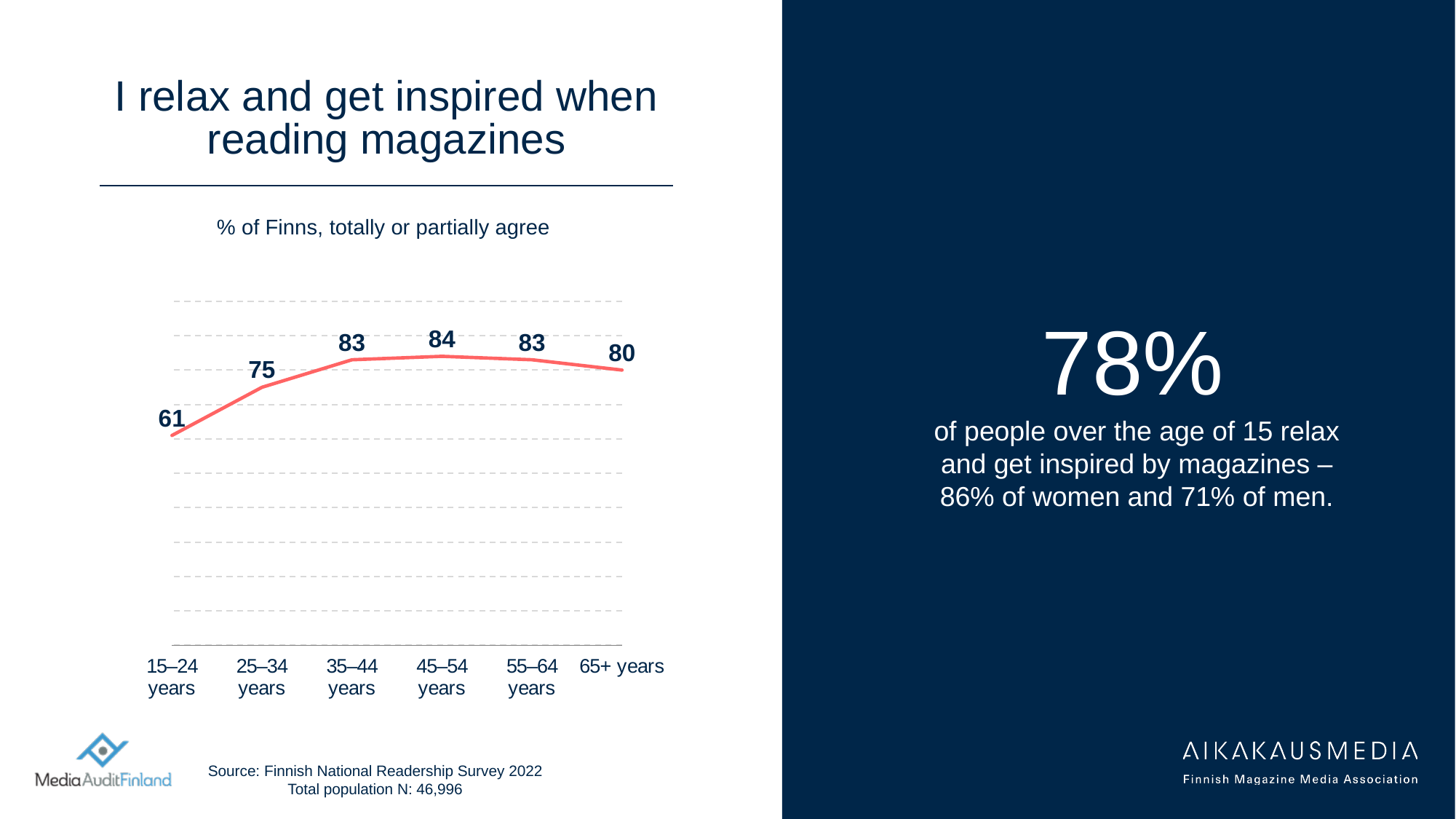

# I relax and get inspired when reading magazines

% of Finns, totally or partially agree

### Chart

| Category | Series 1 | Column1 | Column2 | Column3 | Column4 | Column5 |
|---|---|---|---|---|---|---|
| 15–24 years | 61.0 | None | None | None | None | None |
| 25–34 years | 75.0 | None | None | None | None | None |
| 35–44 years | 83.0 | None | None | None | None | None |
| 45–54 years | 84.0 | None | None | None | None | None |
| 55–64 years | 83.0 | None | None | None | None | None |
| 65+ years | 80.0 | None | None | None | None | None |
78%
of people over the age of 15 relax and get inspired by magazines – 86% of women and 71% of men.